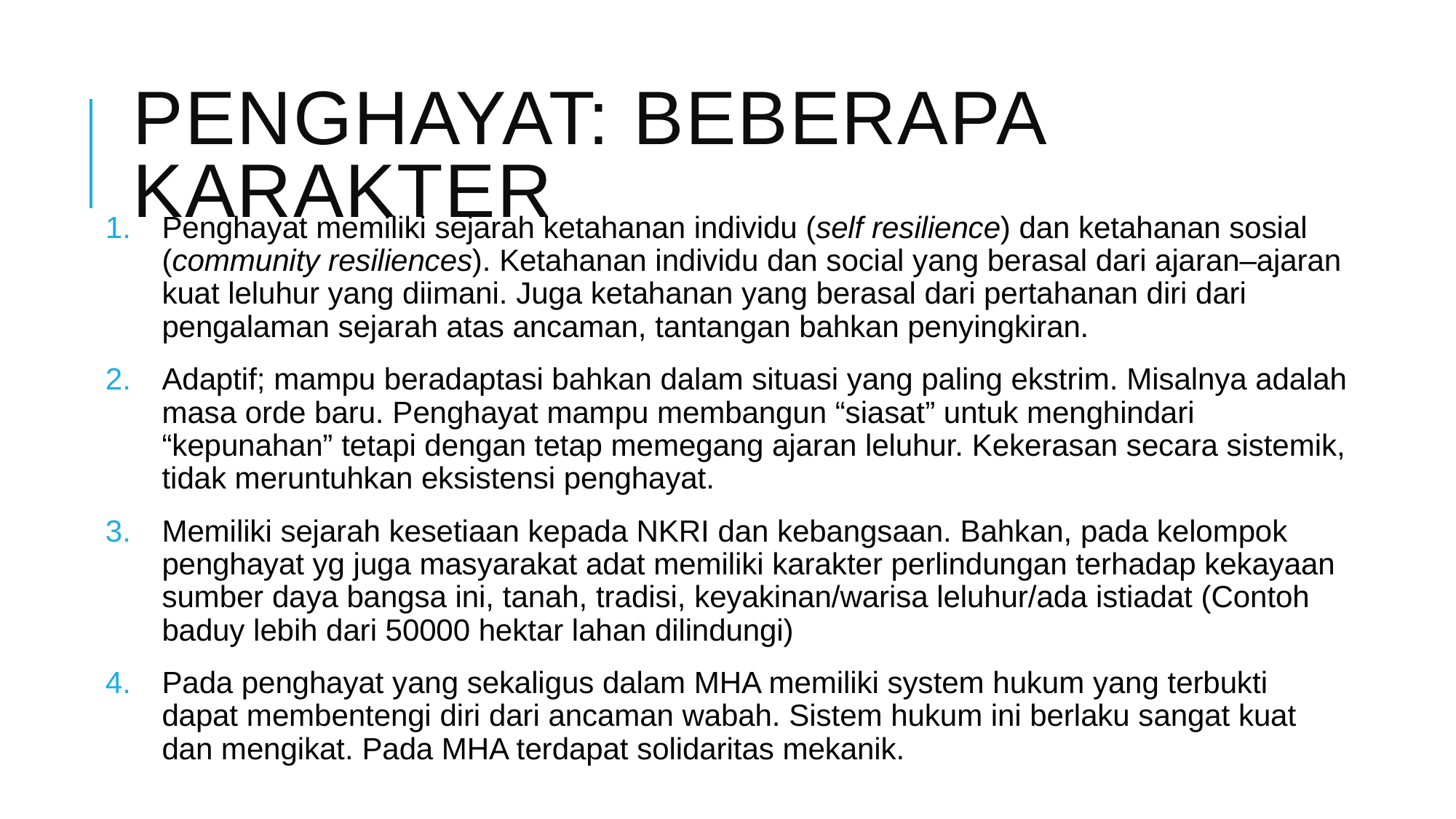

# Penghayat: Beberapa karakter
Penghayat memiliki sejarah ketahanan individu (self resilience) dan ketahanan sosial (community resiliences). Ketahanan individu dan social yang berasal dari ajaran–ajaran kuat leluhur yang diimani. Juga ketahanan yang berasal dari pertahanan diri dari pengalaman sejarah atas ancaman, tantangan bahkan penyingkiran.
Adaptif; mampu beradaptasi bahkan dalam situasi yang paling ekstrim. Misalnya adalah masa orde baru. Penghayat mampu membangun “siasat” untuk menghindari “kepunahan” tetapi dengan tetap memegang ajaran leluhur. Kekerasan secara sistemik, tidak meruntuhkan eksistensi penghayat.
Memiliki sejarah kesetiaan kepada NKRI dan kebangsaan. Bahkan, pada kelompok penghayat yg juga masyarakat adat memiliki karakter perlindungan terhadap kekayaan sumber daya bangsa ini, tanah, tradisi, keyakinan/warisa leluhur/ada istiadat (Contoh baduy lebih dari 50000 hektar lahan dilindungi)
Pada penghayat yang sekaligus dalam MHA memiliki system hukum yang terbukti dapat membentengi diri dari ancaman wabah. Sistem hukum ini berlaku sangat kuat dan mengikat. Pada MHA terdapat solidaritas mekanik.